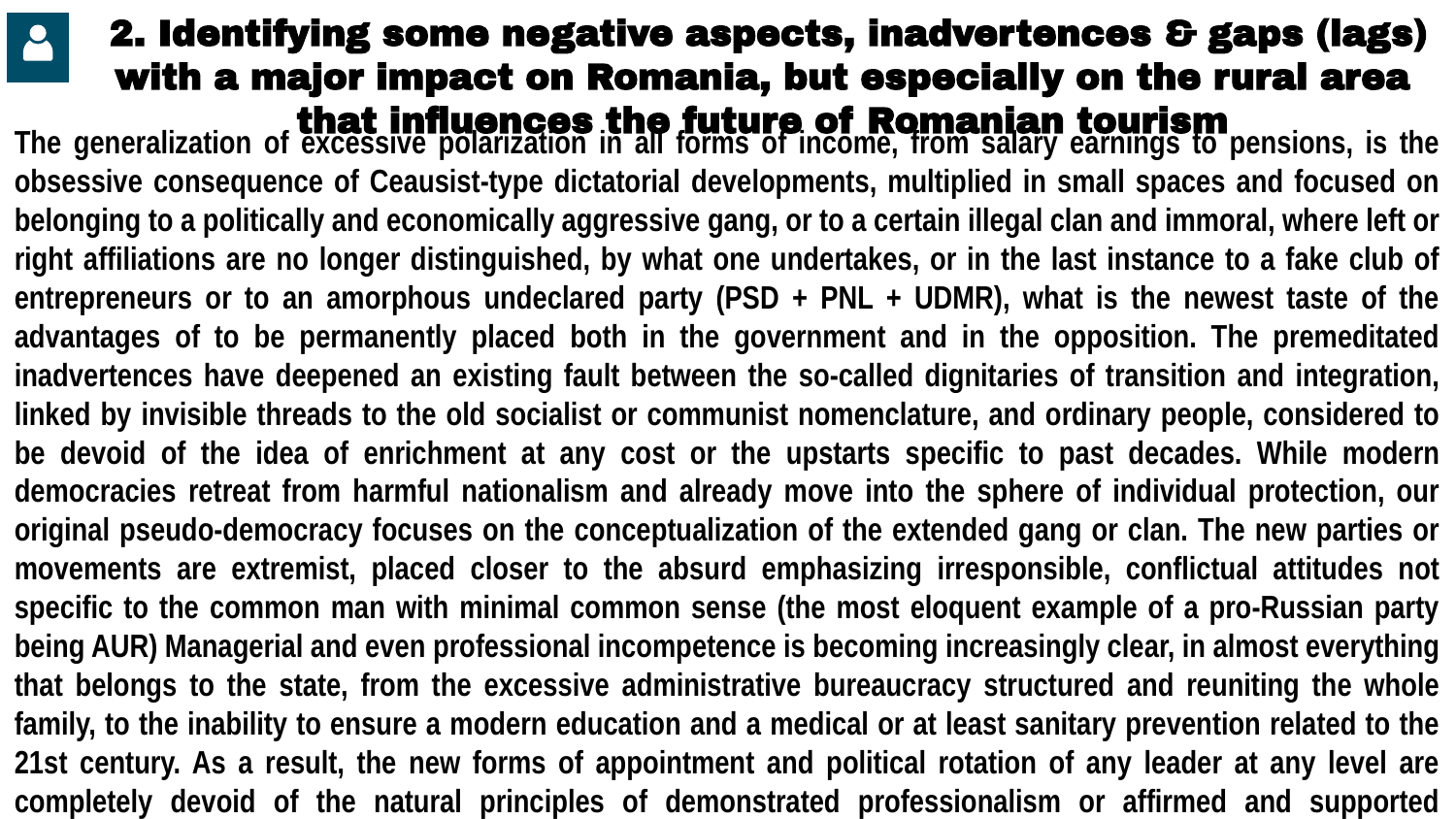

# 2. Identifying some negative aspects, inadvertences & gaps (lags) with a major impact on Romania, but especially on the rural area that influences the future of Romanian tourism

The generalization of excessive polarization in all forms of income, from salary earnings to pensions, is the obsessive consequence of Ceausist-type dictatorial developments, multiplied in small spaces and focused on belonging to a politically and economically aggressive gang, or to a certain illegal clan and immoral, where left or right affiliations are no longer distinguished, by what one undertakes, or in the last instance to a fake club of entrepreneurs or to an amorphous undeclared party (PSD + PNL + UDMR), what is the newest taste of the advantages of to be permanently placed both in the government and in the opposition. The premeditated inadvertences have deepened an existing fault between the so-called dignitaries of transition and integration, linked by invisible threads to the old socialist or communist nomenclature, and ordinary people, considered to be devoid of the idea of enrichment at any cost or the upstarts specific to past decades. While modern democracies retreat from harmful nationalism and already move into the sphere of individual protection, our original pseudo-democracy focuses on the conceptualization of the extended gang or clan. The new parties or movements are extremist, placed closer to the absurd emphasizing irresponsible, conflictual attitudes not specific to the common man with minimal common sense (the most eloquent example of a pro-Russian party being AUR) Managerial and even professional incompetence is becoming increasingly clear, in almost everything that belongs to the state, from the excessive administrative bureaucracy structured and reuniting the whole family, to the inability to ensure a modern education and a medical or at least sanitary prevention related to the 21st century. As a result, the new forms of appointment and political rotation of any leader at any level are completely devoid of the natural principles of demonstrated professionalism or affirmed and supported meritocracy.